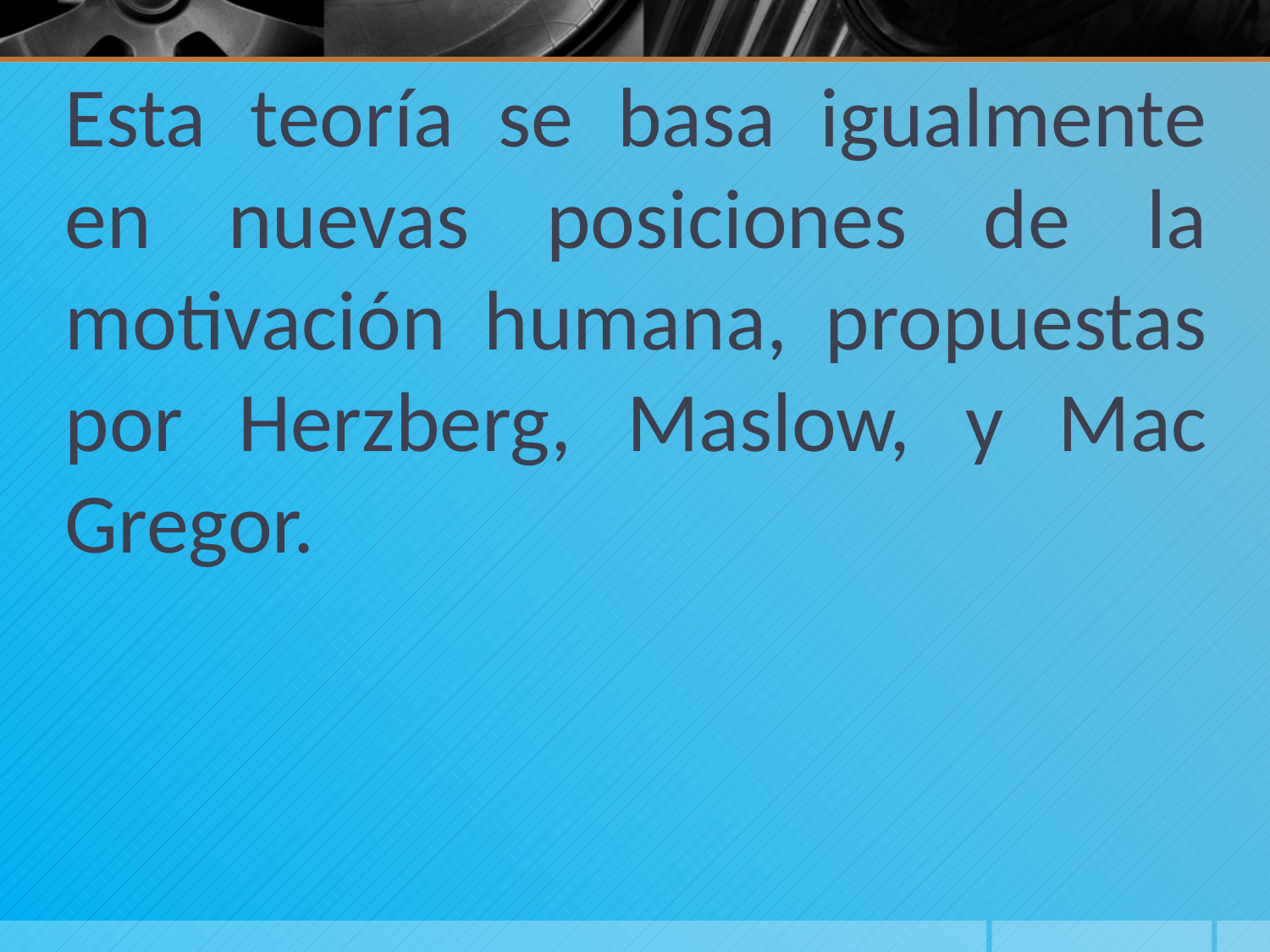

Esta teoría se basa igualmente en nuevas posiciones de la motivación humana, propuestas por Herzberg, Maslow, y Mac Gregor.